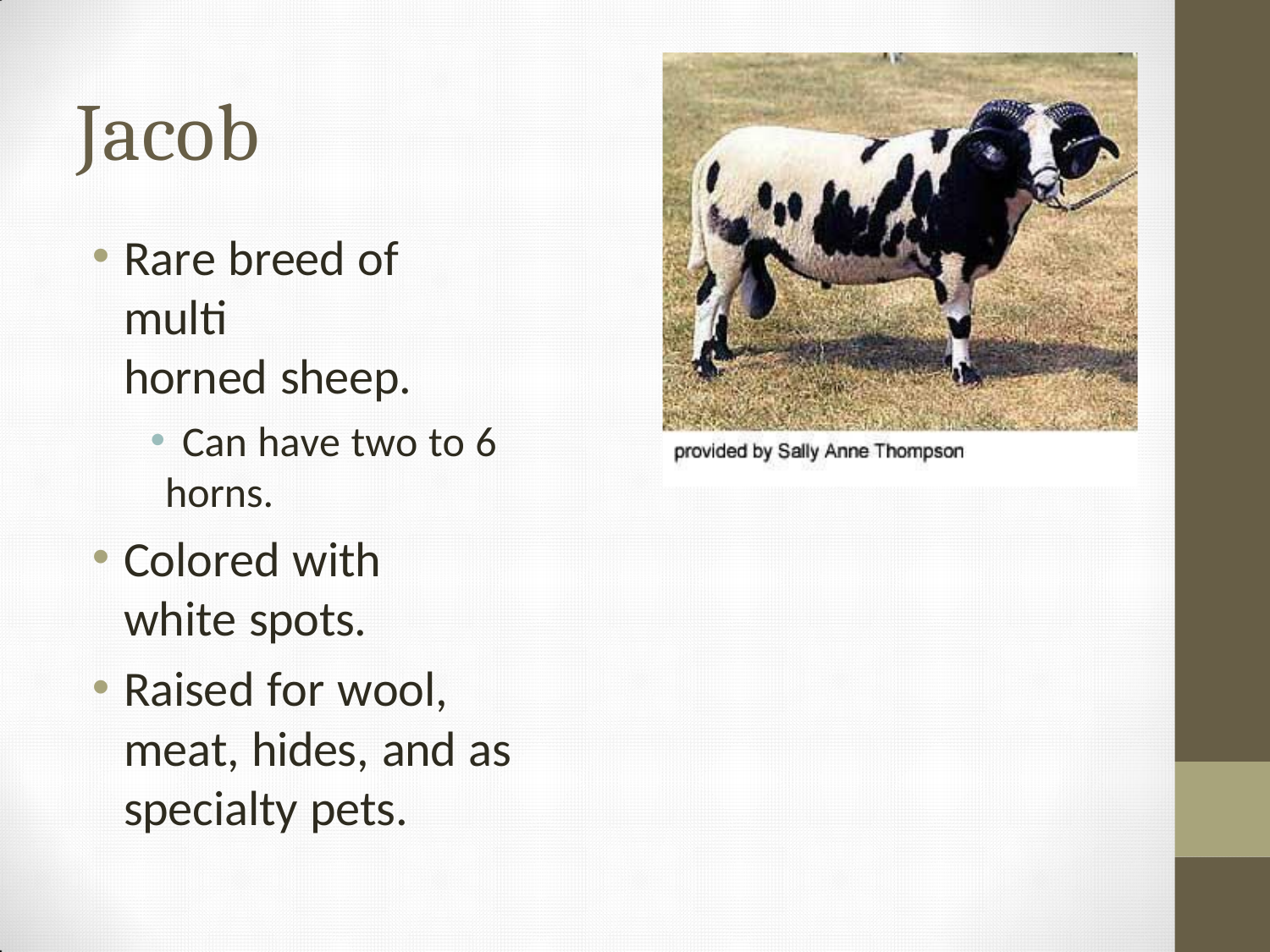

# Jacob
Rare breed of multi
horned sheep.
Can have two to 6
horns.
Colored with white spots.
Raised for wool, meat, hides, and as specialty pets.